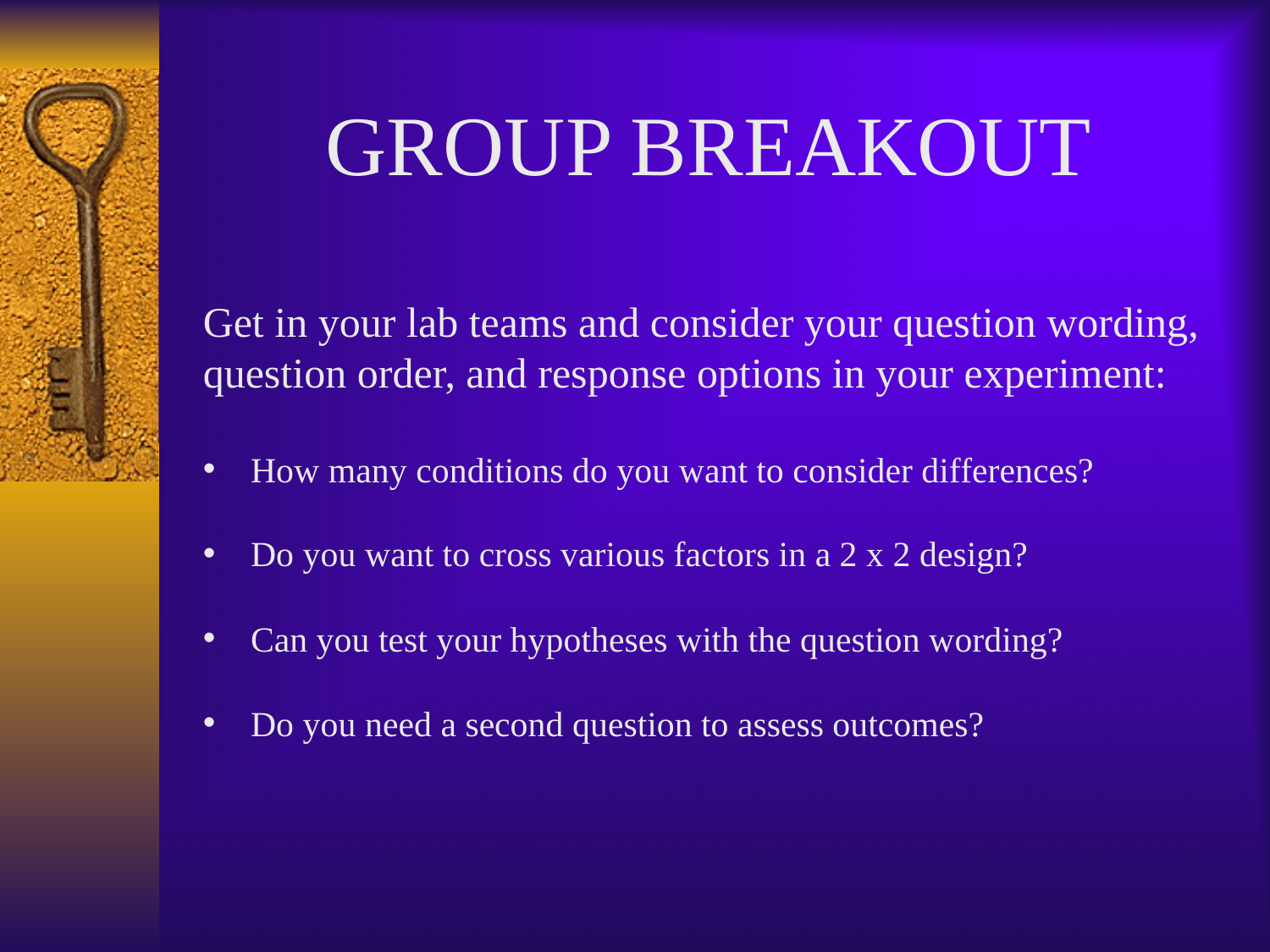

GROUP BREAKOUT
Get in your lab teams and consider your question wording, question order, and response options in your experiment:

How many conditions do you want to consider differences?

Do you want to cross various factors in a 2 x 2 design?

Can you test your hypotheses with the question wording?

Do you need a second question to assess outcomes?